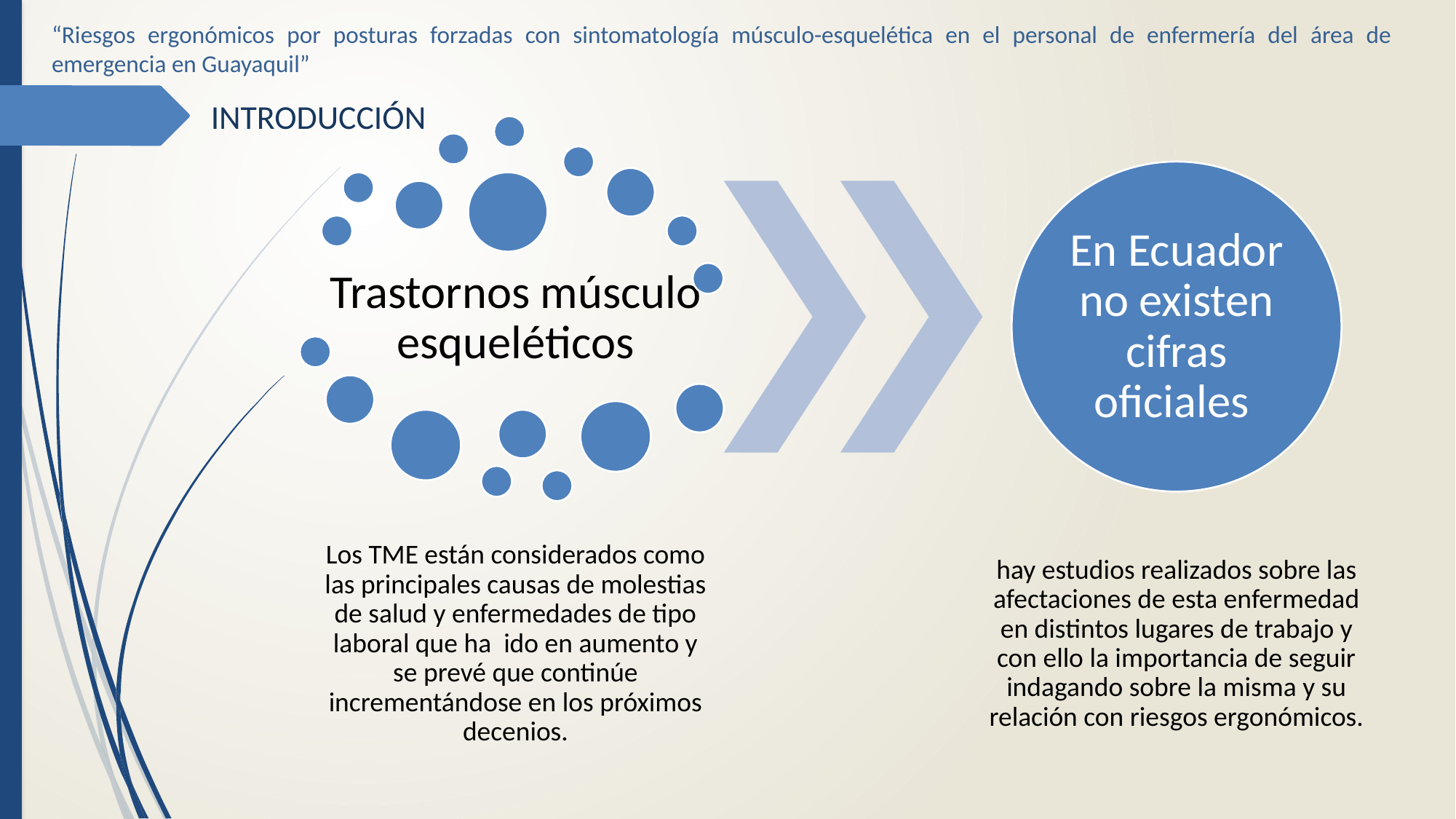

“Riesgos ergonómicos por posturas forzadas con sintomatología músculo-esquelética en el personal de enfermería del área de emergencia en Guayaquil”
INTRODUCCIÓN
Trastornos músculo esqueléticos
Los TME están considerados como las principales causas de molestias de salud y enfermedades de tipo laboral que ha  ido en aumento y se prevé que continúe incrementándose en los próximos decenios.
En Ecuador no existen cifras oficiales
hay estudios realizados sobre las afectaciones de esta enfermedad en distintos lugares de trabajo y con ello la importancia de seguir indagando sobre la misma y su relación con riesgos ergonómicos.